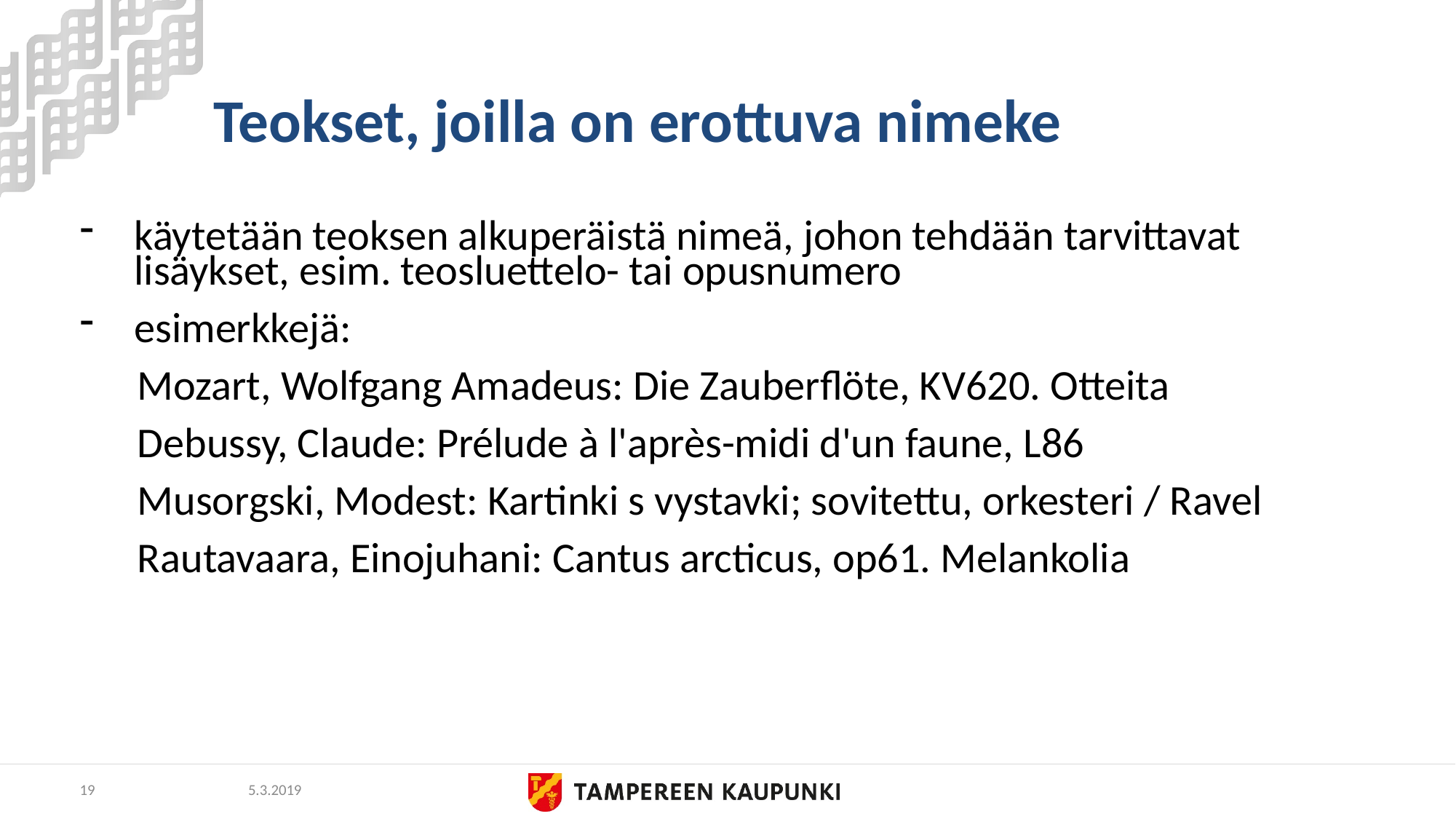

# Teokset, joilla on erottuva nimeke
käytetään teoksen alkuperäistä nimeä, johon tehdään tarvittavat lisäykset, esim. teosluettelo- tai opusnumero
esimerkkejä:
      Mozart, Wolfgang Amadeus: Die Zauberflöte, KV620. Otteita
      Debussy, Claude: Prélude à l'après-midi d'un faune, L86
      Musorgski, Modest: Kartinki s vystavki; sovitettu, orkesteri / Ravel
      Rautavaara, Einojuhani: Cantus arcticus, op61. Melankolia

19
5.3.2019